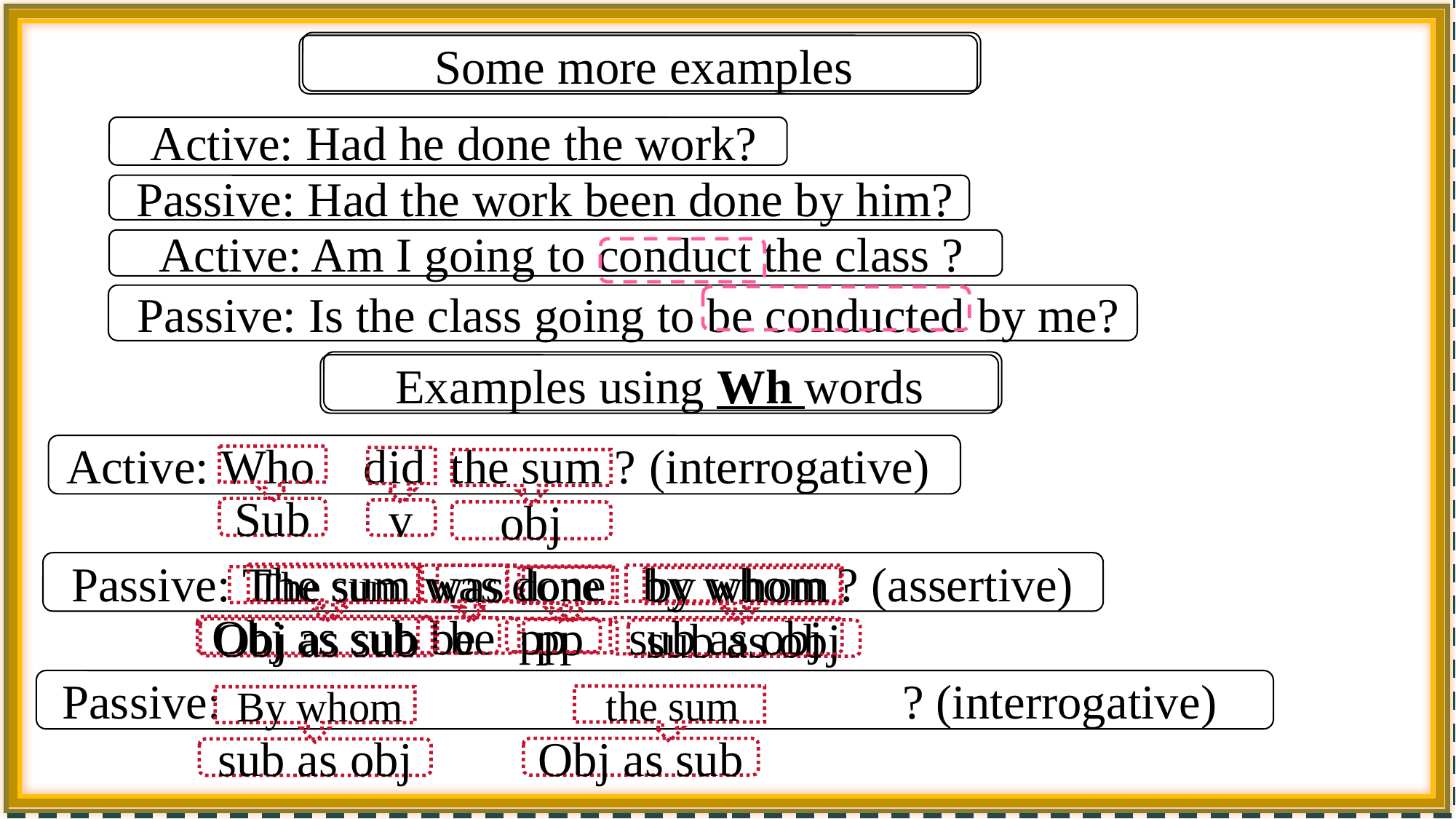

Some more examples

  Active: Had he done the work?
 Passive: Had the work been done by him?
  Active: Am I going to conduct the class ?

 Passive: Is the class going to be conducted by me?

Examples using Wh words

Active: Who    did  the sum ? (interrogative)

Sub

v

obj
 Passive: The sum was done   by whom ? (assertive)

Obj as sub
was
be
 by whom
sub as obj

be
done
pp
 The sum
Obj as sub

pp

sub as obj
 Passive:                                                        ? (interrogative)
 the sum
Obj as sub
 By whom
sub as obj